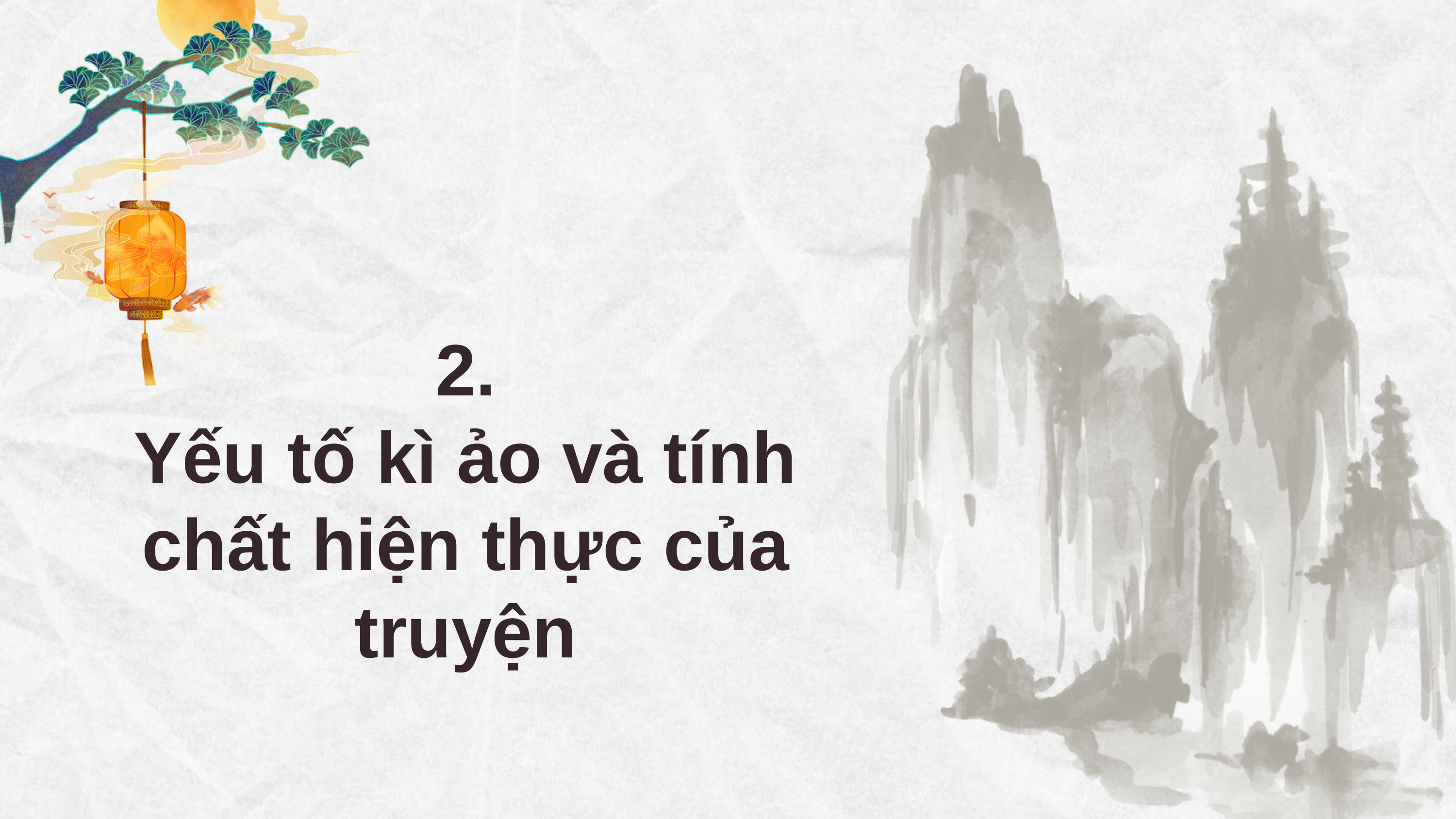

2.
Yếu tố kì ảo và tính chất hiện thực của truyện